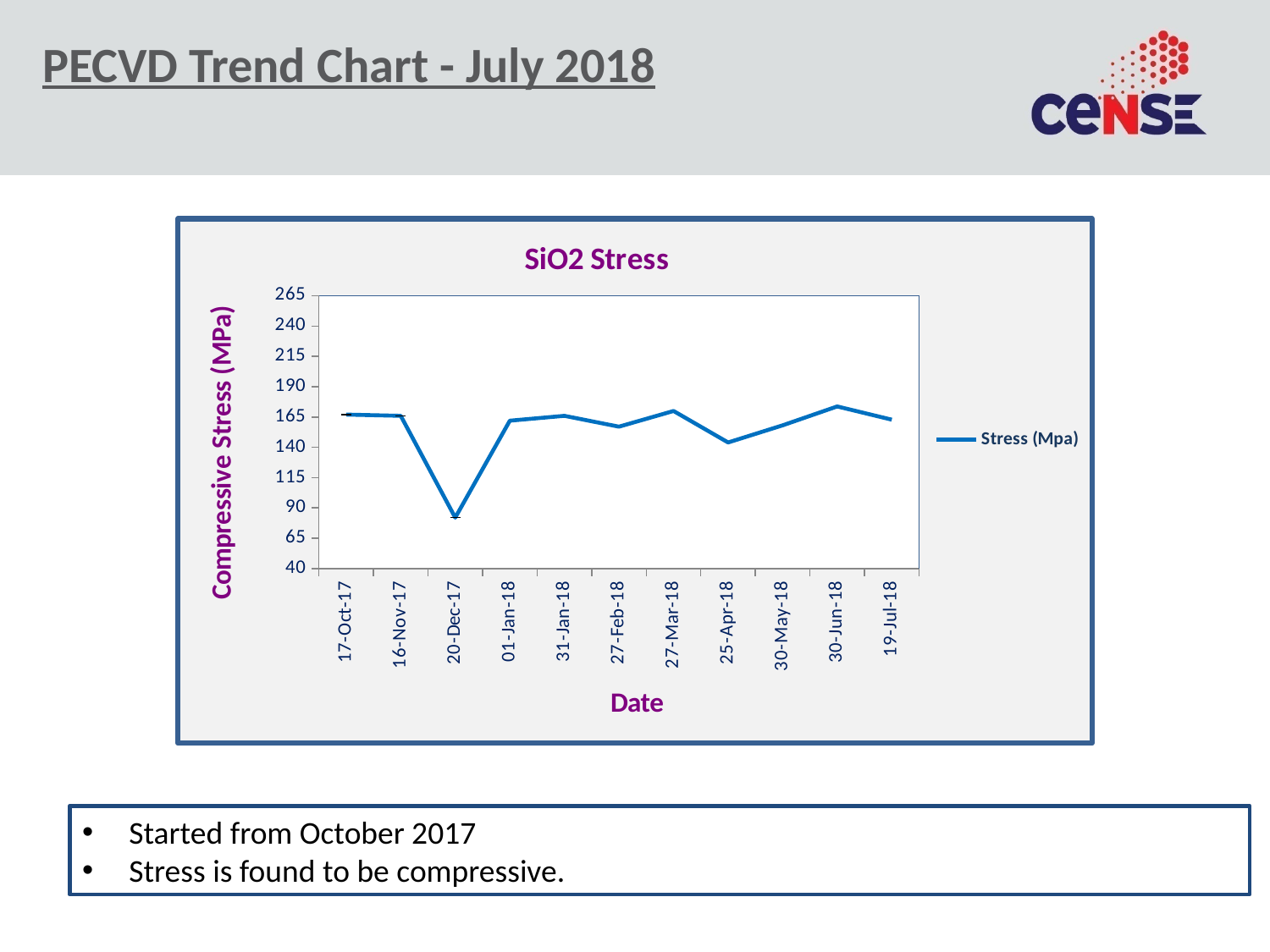

# PECVD Trend Chart - July 2018

### Chart: SiO2 Stress

| Category | Stress (Mpa) |
|---|---|
| 43025 | 167.0 |
| 43055 | 166.0 |
| 43089 | 82.0 |
| 43101 | 162.0 |
| 43131 | 166.0 |
| 43158 | 157.0 |
| 43186 | 170.0 |
| 43215 | 144.0 |
| 43250 | 158.17 |
| 43281 | 173.72 |
| 43300 | 162.8 |
 Started from October 2017
 Stress is found to be compressive.